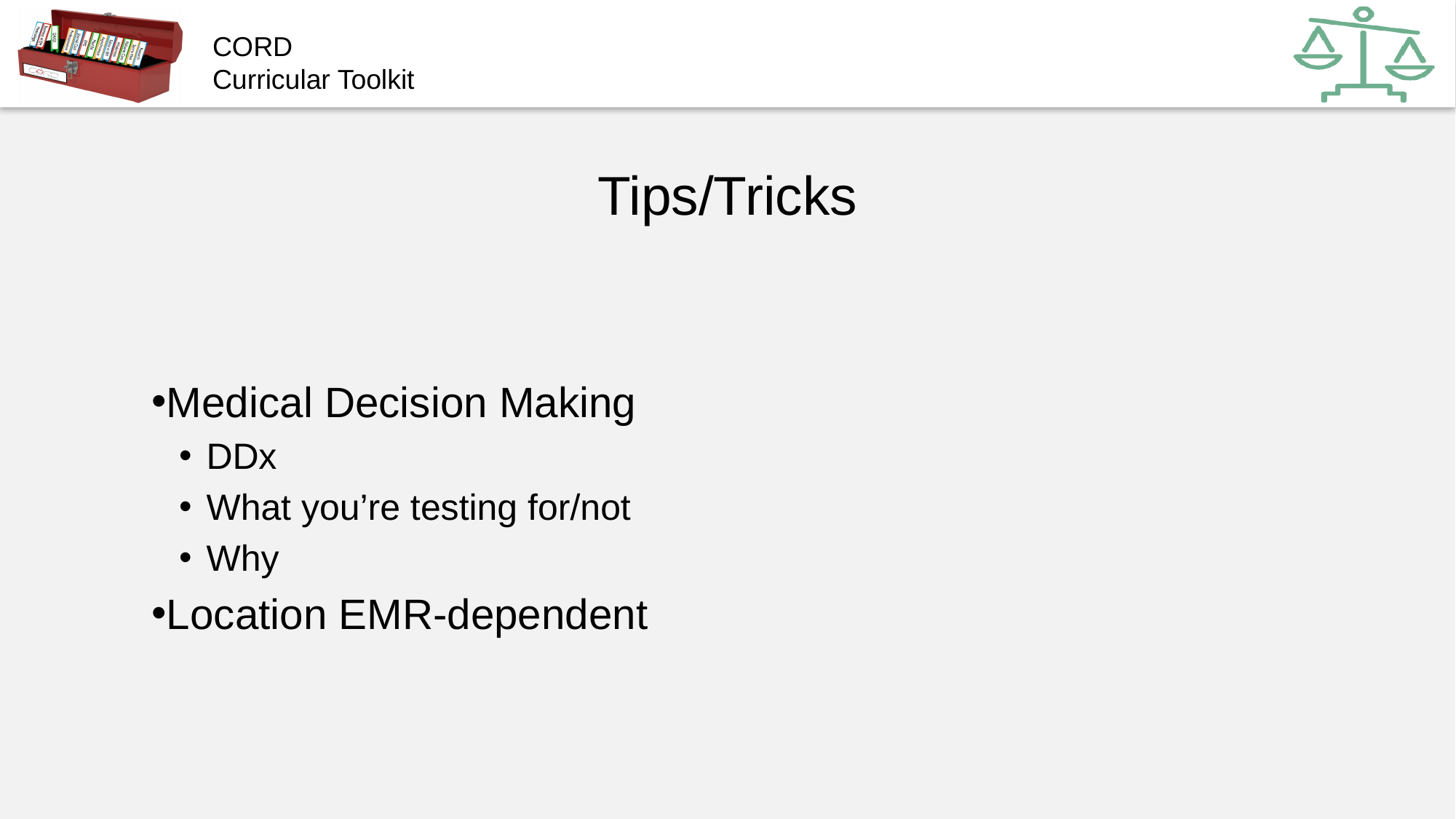

# Tips/Tricks
Medical Decision Making
DDx
What you’re testing for/not
Why
Location EMR-dependent